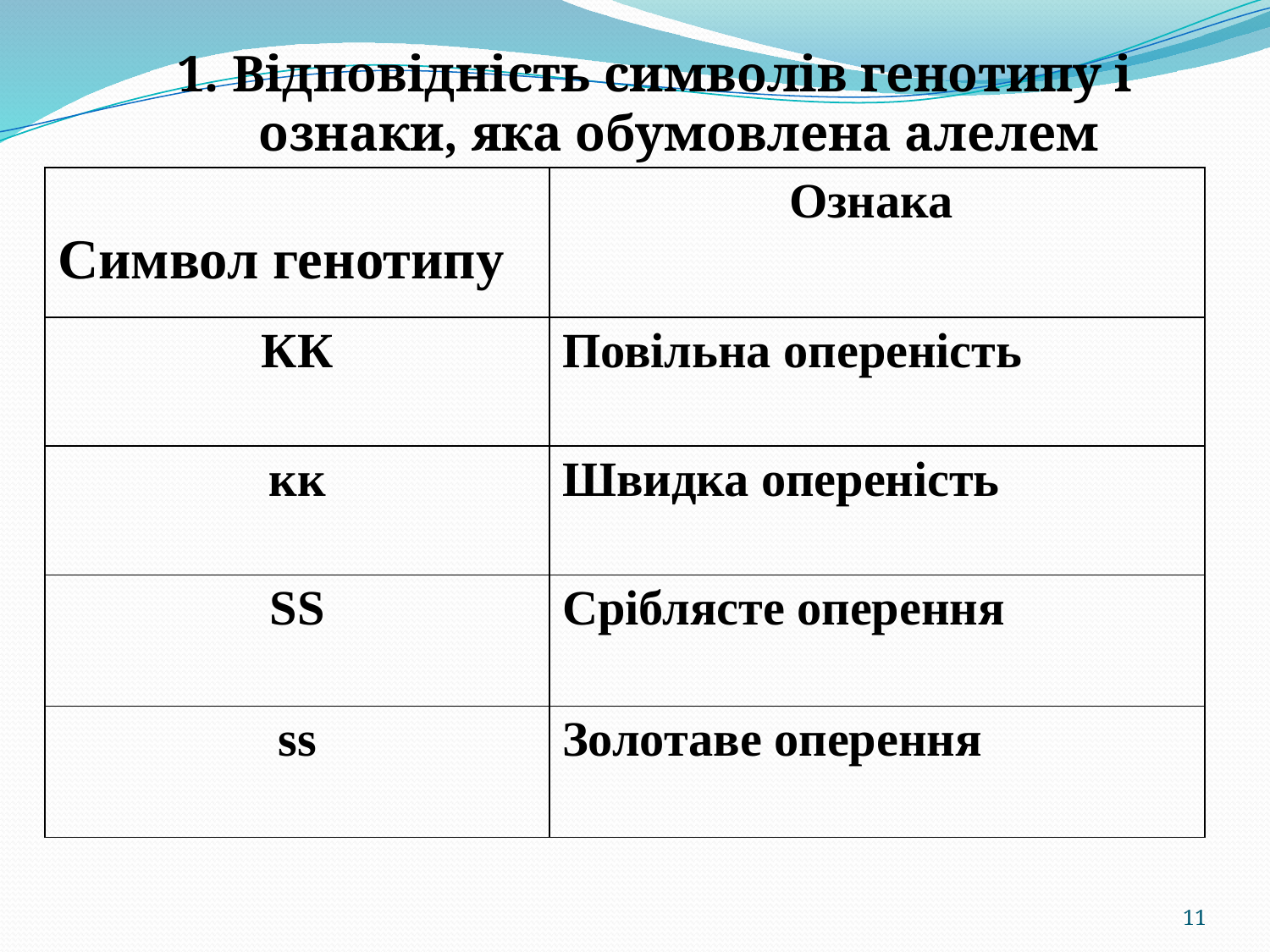

1. Відповідність символів генотипу і ознаки, яка обумовлена алелем
| Символ генотипу | Ознака |
| --- | --- |
| КК | Повільна опереність |
| кк | Швидка опереність |
| SS | Сріблясте оперення |
| ss | Золотаве оперення |

11